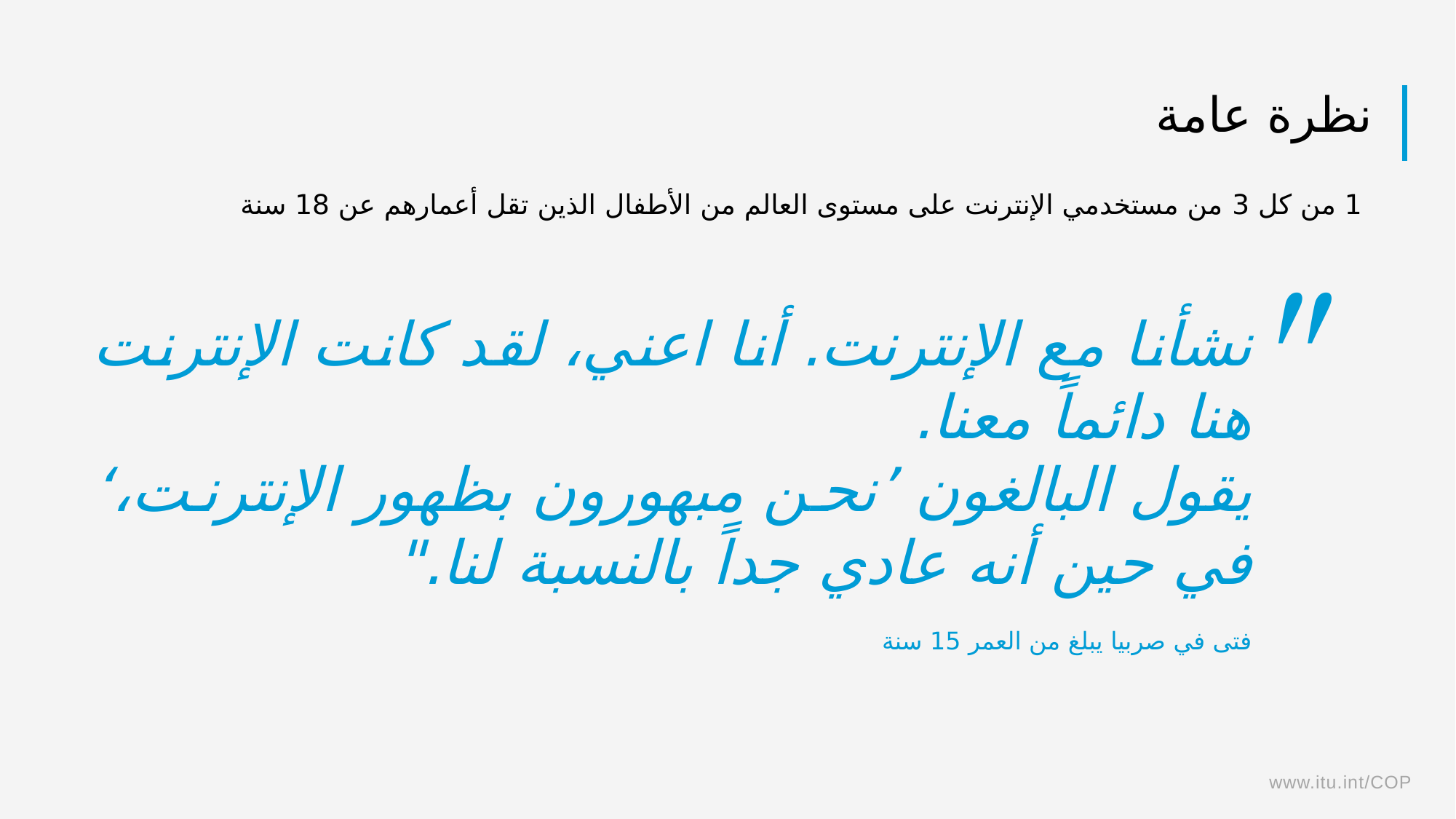

# نظرة عامة
1 من كل 3 من مستخدمي الإنترنت على مستوى العالم من الأطفال الذين تقل أعمارهم عن 18 سنة
"
نشأنا مع الإنترنت. أنا اعني، لقد كانت الإنترنت هنا دائماً معنا.
يقول البالغون ’نحن مبهورون بظهور الإنترنت،‘ في حين أنه عادي جداً بالنسبة لنا."

فتى في صربيا يبلغ من العمر 15 سنة